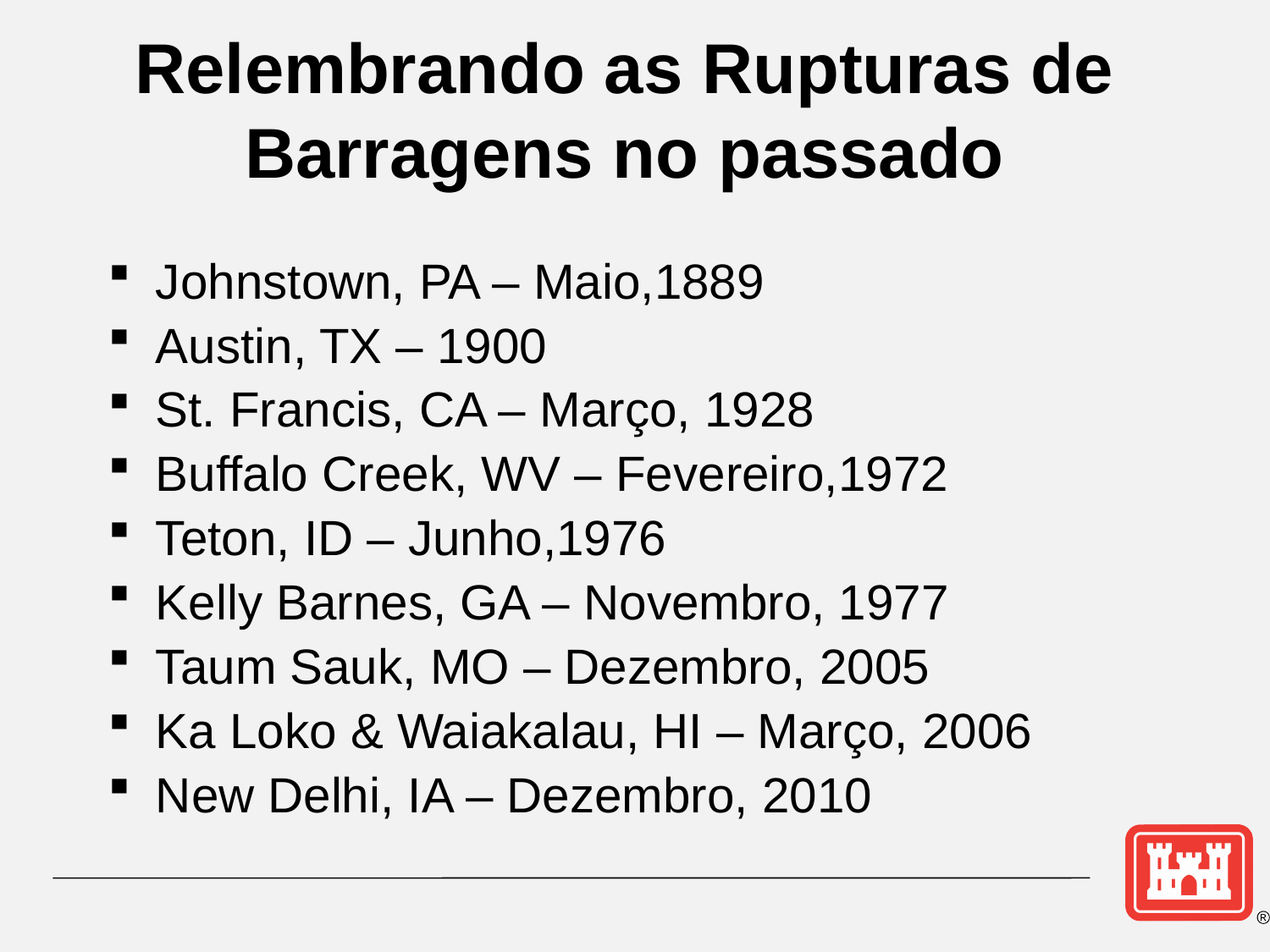

# Relembrando as Rupturas de Barragens no passado
Johnstown, PA – Maio,1889
Austin, TX – 1900
St. Francis, CA – Março, 1928
Buffalo Creek, WV – Fevereiro,1972
Teton, ID – Junho,1976
Kelly Barnes, GA – Novembro, 1977
Taum Sauk, MO – Dezembro, 2005
Ka Loko & Waiakalau, HI – Março, 2006
New Delhi, IA – Dezembro, 2010